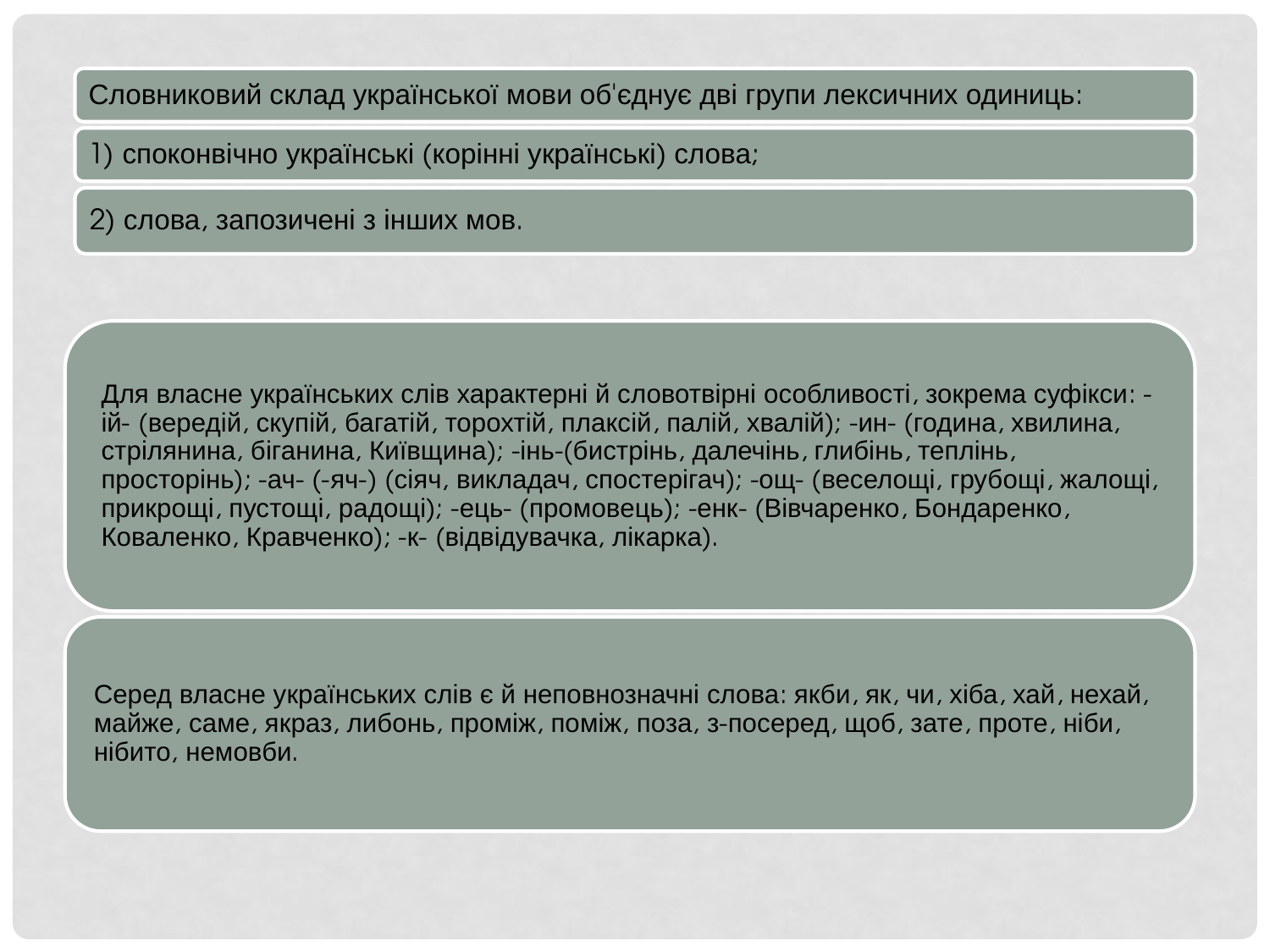

Словниковий склад української мови об'єднує дві групи лексичних одиниць:
1) споконвічно українські (корінні українські) слова;
2) слова, запозичені з інших мов.
Для власне українських слів характерні й словотвірні особливості, зокрема суфікси: -ій- (вередій, скупій, багатій, торохтій, плаксій, палій, хвалій); -ин- (година, хвилина, стрілянина, біганина, Київщина); -інь-(бистрінь, далечінь, глибінь, теплінь, просторінь); -ач- (-яч-) (сіяч, викладач, спостерігач); -ощ- (веселощі, грубощі, жалощі, прикрощі, пустощі, радощі); -ець- (промовець); -енк- (Вівчаренко, Бондаренко, Коваленко, Кравченко); -к- (відвідувачка, лікарка).
Серед власне українських слів є й неповнозначні слова: якби, як, чи, хіба, хай, нехай, майже, саме, якраз, либонь, проміж, поміж, поза, з-посеред, щоб, зате, проте, ніби, нібито, немовби.